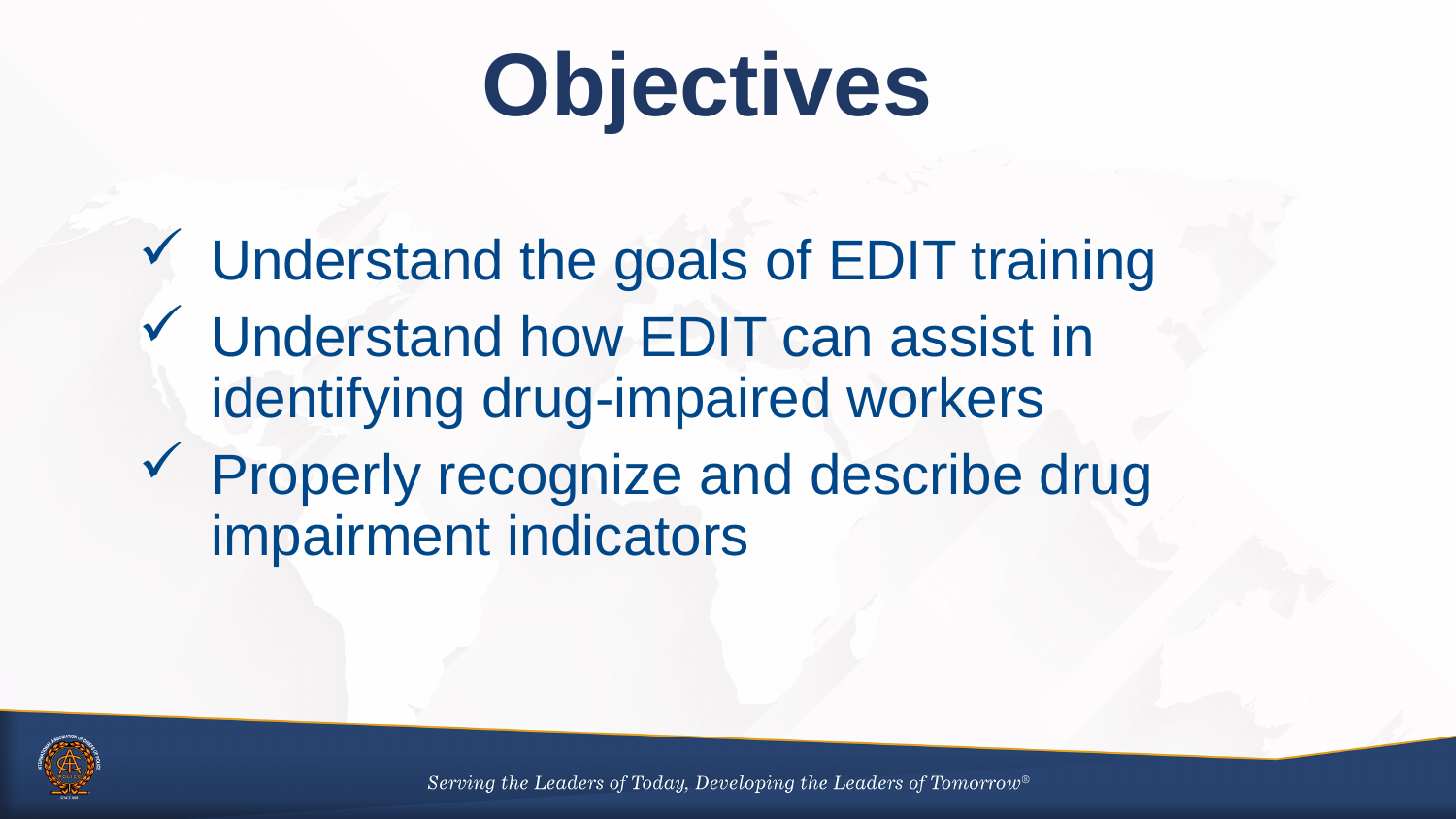

Objectives
Understand the goals of EDIT training
Understand how EDIT can assist in identifying drug-impaired workers
Properly recognize and describe drug impairment indicators